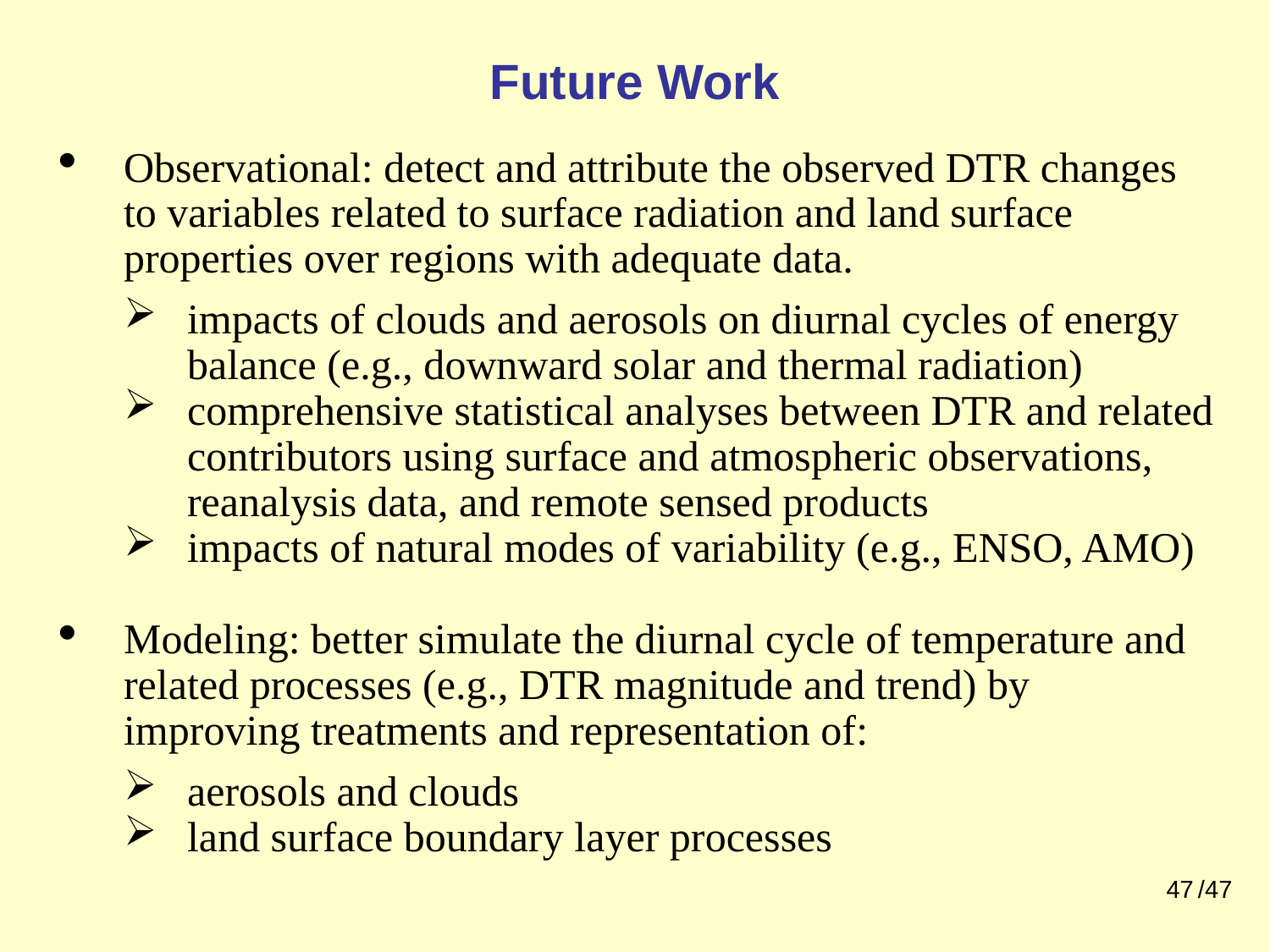

# Future Work

Observational: detect and attribute the observed DTR changes to variables related to surface radiation and land surface properties over regions with adequate data.

impacts of clouds and aerosols on diurnal cycles of energy balance (e.g., downward solar and thermal radiation)
comprehensive statistical analyses between DTR and related contributors using surface and atmospheric observations, reanalysis data, and remote sensed products
impacts of natural modes of variability (e.g., ENSO, AMO)

Modeling: better simulate the diurnal cycle of temperature and related processes (e.g., DTR magnitude and trend) by improving treatments and representation of:

aerosols and clouds
land surface boundary layer processes
47
/47